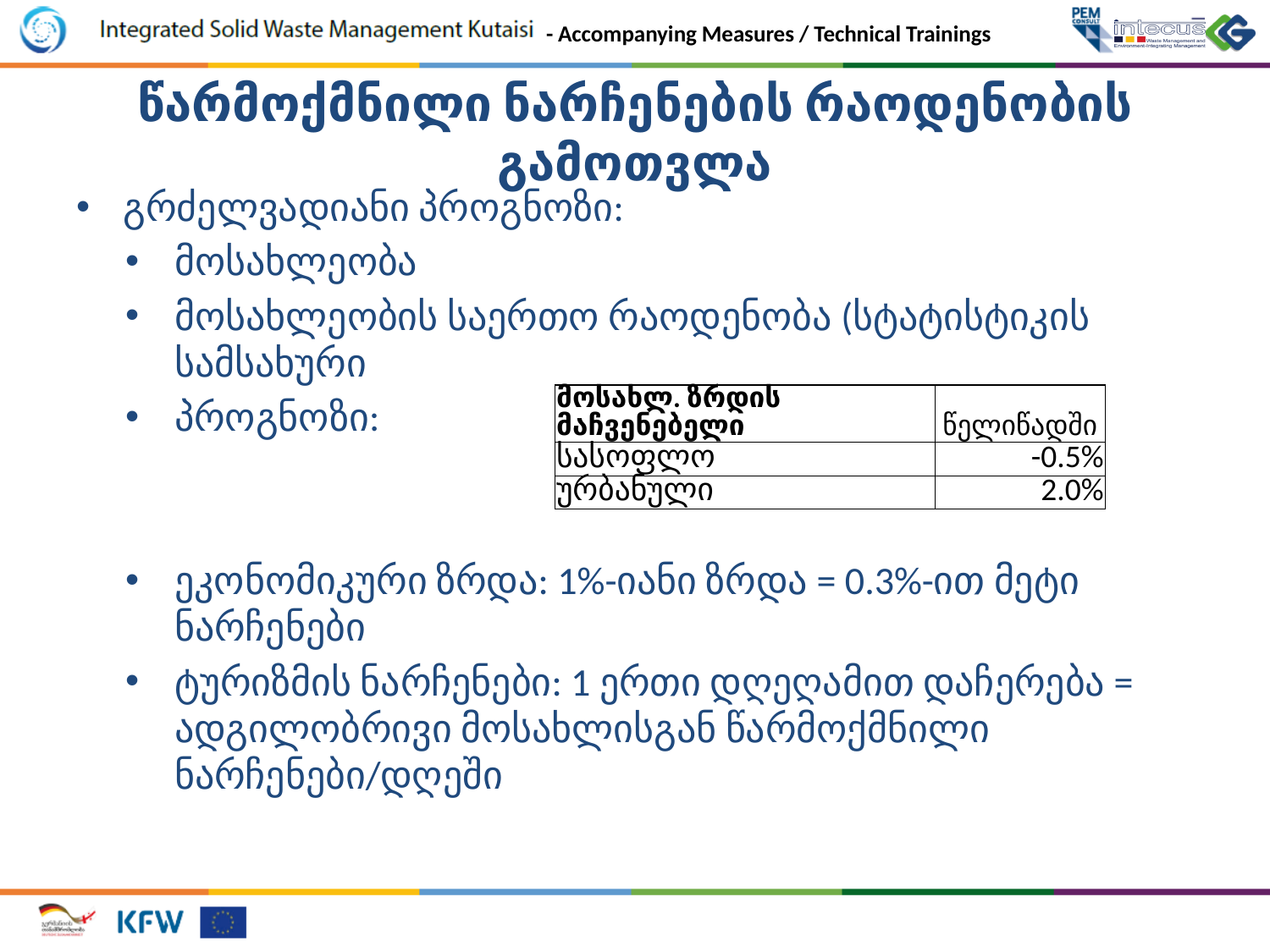

# წარმოქმნილი ნარჩენების რაოდენობის გამოთვლა
გრძელვადიანი პროგნოზი:
მოსახლეობა
მოსახლეობის საერთო რაოდენობა (სტატისტიკის სამსახური
პროგნოზი:

ეკონომიკური ზრდა: 1%-იანი ზრდა = 0.3%-ით მეტი ნარჩენები
ტურიზმის ნარჩენები: 1 ერთი დღეღამით დაჩერება = ადგილობრივი მოსახლისგან წარმოქმნილი ნარჩენები/დღეში

| მოსახლ. ზრდის მაჩვენებელი | წელიწადში |
| --- | --- |
| სასოფლო | -0.5% |
| ურბანული | 2.0% |